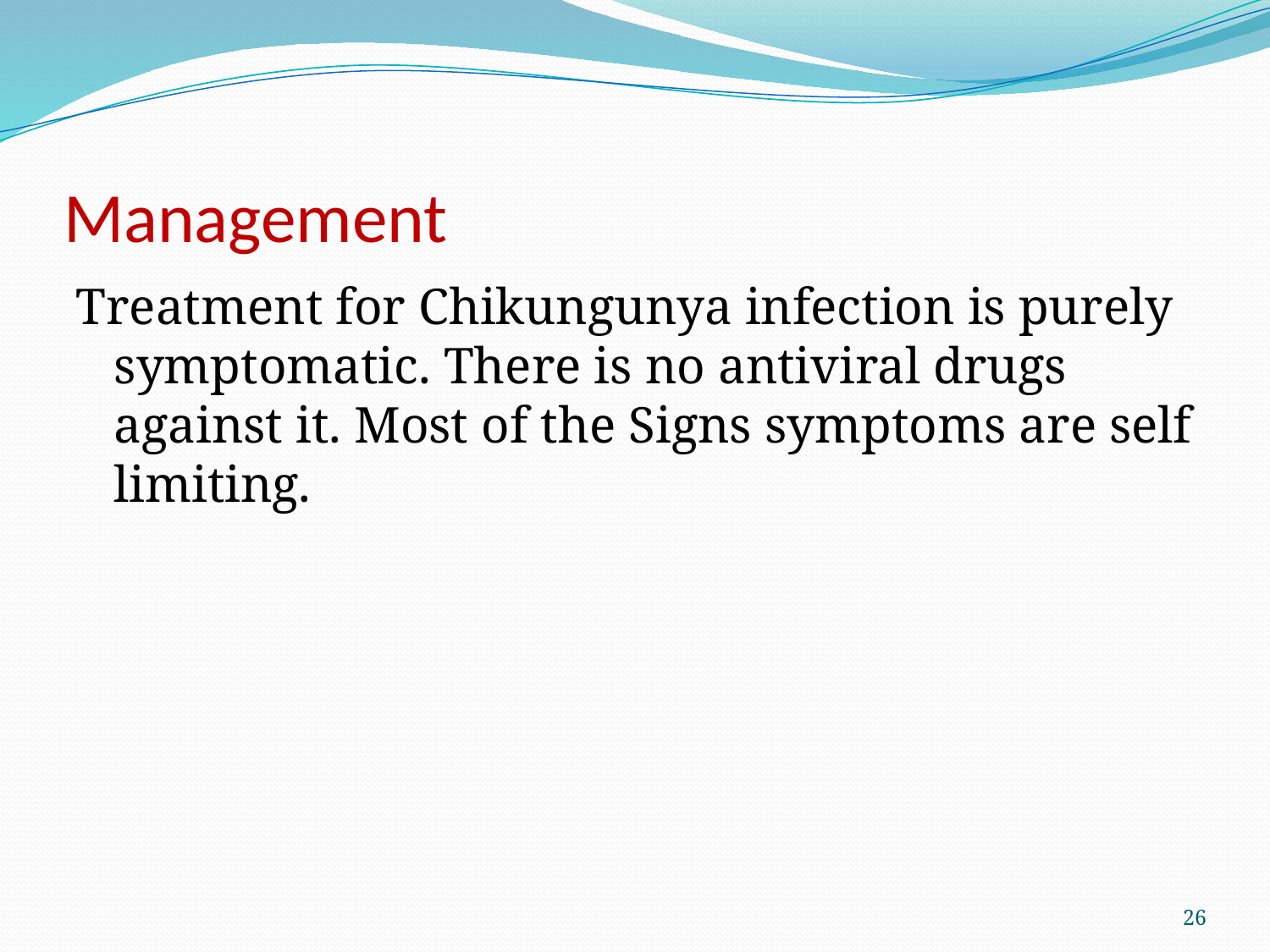

# Management
Treatment for Chikungunya infection is purely symptomatic. There is no antiviral drugs against it. Most of the Signs symptoms are self limiting.

26